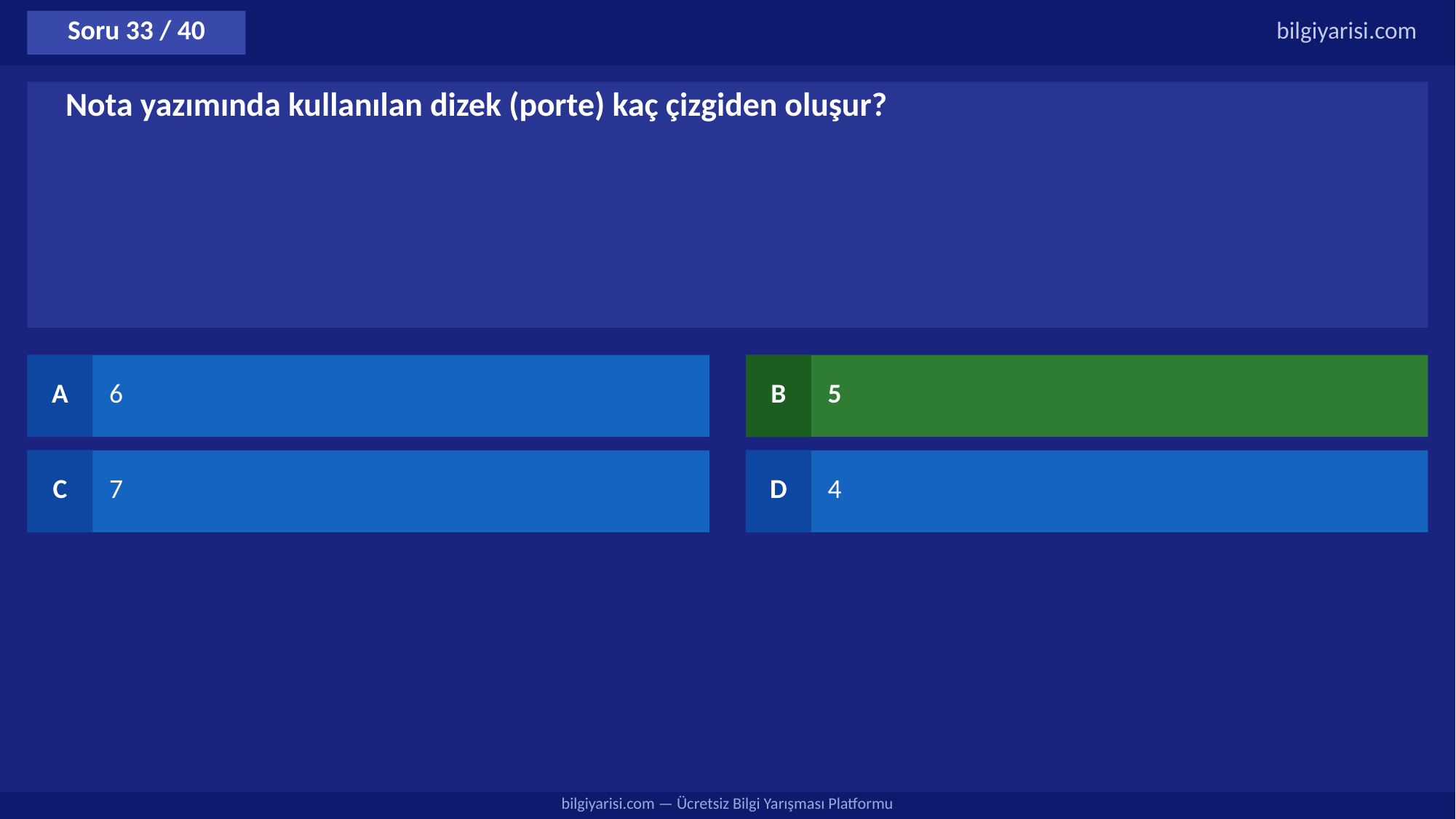

Soru 33 / 40
bilgiyarisi.com

Nota yazımında kullanılan dizek (porte) kaç çizgiden oluşur?

A
6

B
5

C
7

D
4
bilgiyarisi.com — Ücretsiz Bilgi Yarışması Platformu